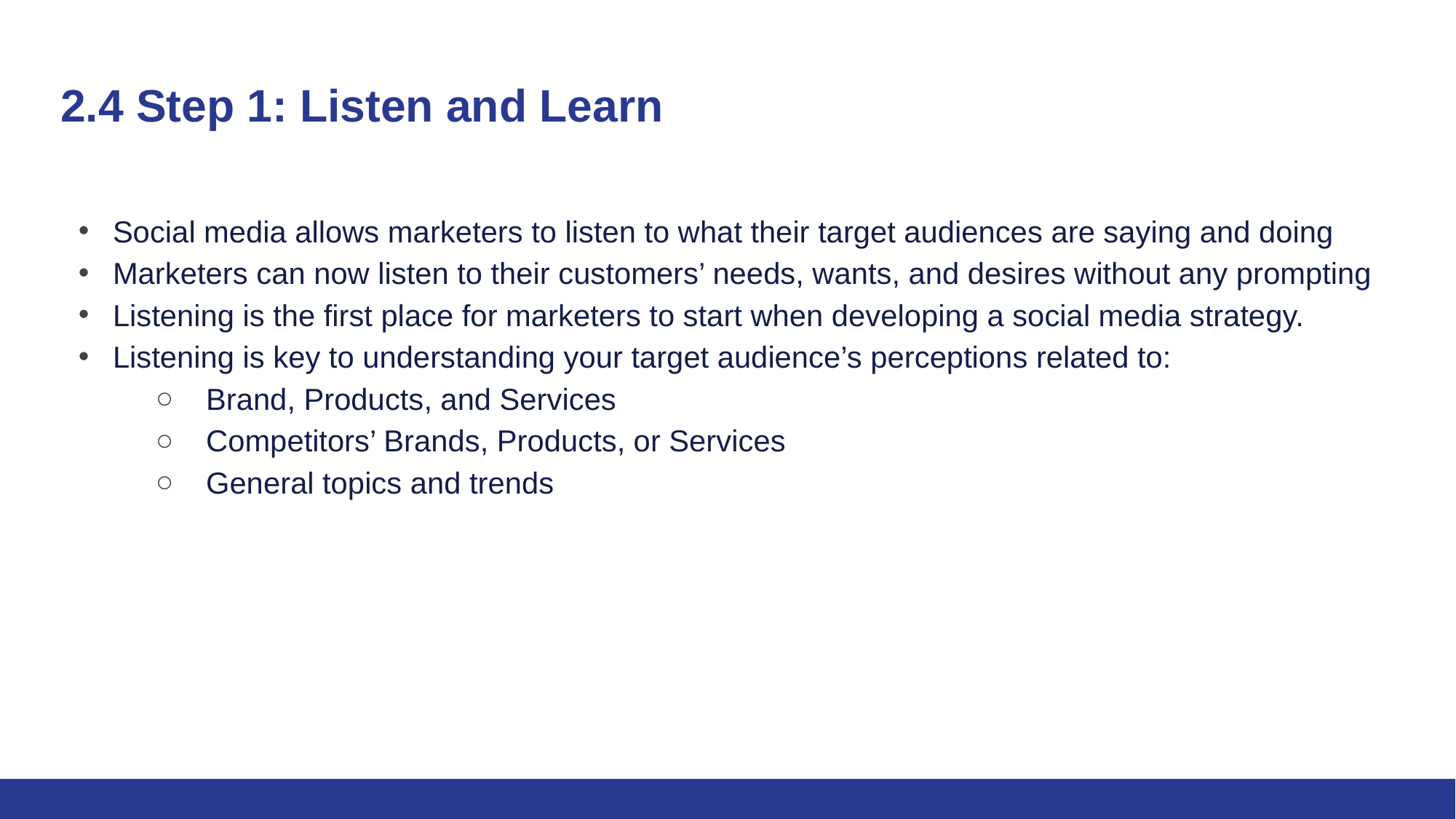

# 2.4 Step 1: Listen and Learn
Social media allows marketers to listen to what their target audiences are saying and doing
Marketers can now listen to their customers’ needs, wants, and desires without any prompting
Listening is the first place for marketers to start when developing a social media strategy.
Listening is key to understanding your target audience’s perceptions related to:
Brand, Products, and Services
Competitors’ Brands, Products, or Services
General topics and trends